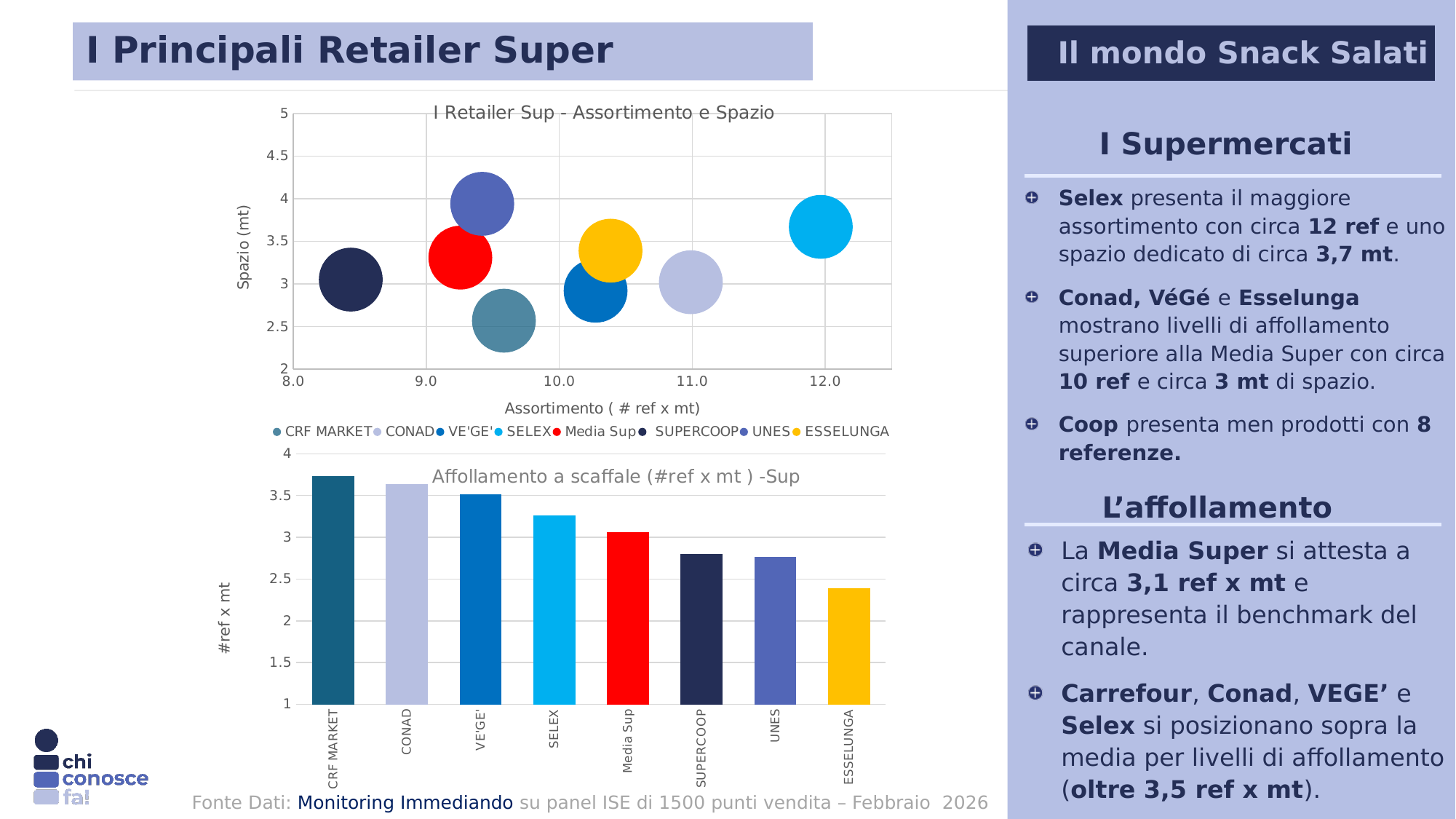

I Principali Retailer Super
 Il mondo Snack Salati

### Chart: I Retailer Sup - Assortimento e Spazio

| Category | CRF MARKET | CONAD | VE'GE' | SELEX | Media Sup |  SUPERCOOP | UNES | ESSELUNGA |
|---|---|---|---|---|---|---|---|---|
I Supermercati
Selex presenta il maggiore assortimento con circa 12 ref e uno spazio dedicato di circa 3,7 mt.
Conad, VéGé e Esselunga mostrano livelli di affollamento superiore alla Media Super con circa 10 ref e circa 3 mt di spazio.
Coop presenta men prodotti con 8 referenze.

### Chart: Affollamento a scaffale (#ref x mt ) -Sup

| Category |  |
|---|---|
| CRF MARKET | 3.730184841084858 |
| CONAD | 3.638249320943191 |
| VE'GE' | 3.51734549359563 |
| SELEX | 3.2603060043202503 |
| Media Sup | 3.062777816237895 |
|  SUPERCOOP | 2.797123191322413 |
| UNES | 2.7634803465151094 |
| ESSELUNGA | 2.390528951961751 |
L’affollamento
La Media Super si attesta a circa 3,1 ref x mt e rappresenta il benchmark del canale.
Carrefour, Conad, VEGE’ e Selex si posizionano sopra la media per livelli di affollamento (oltre 3,5 ref x mt).